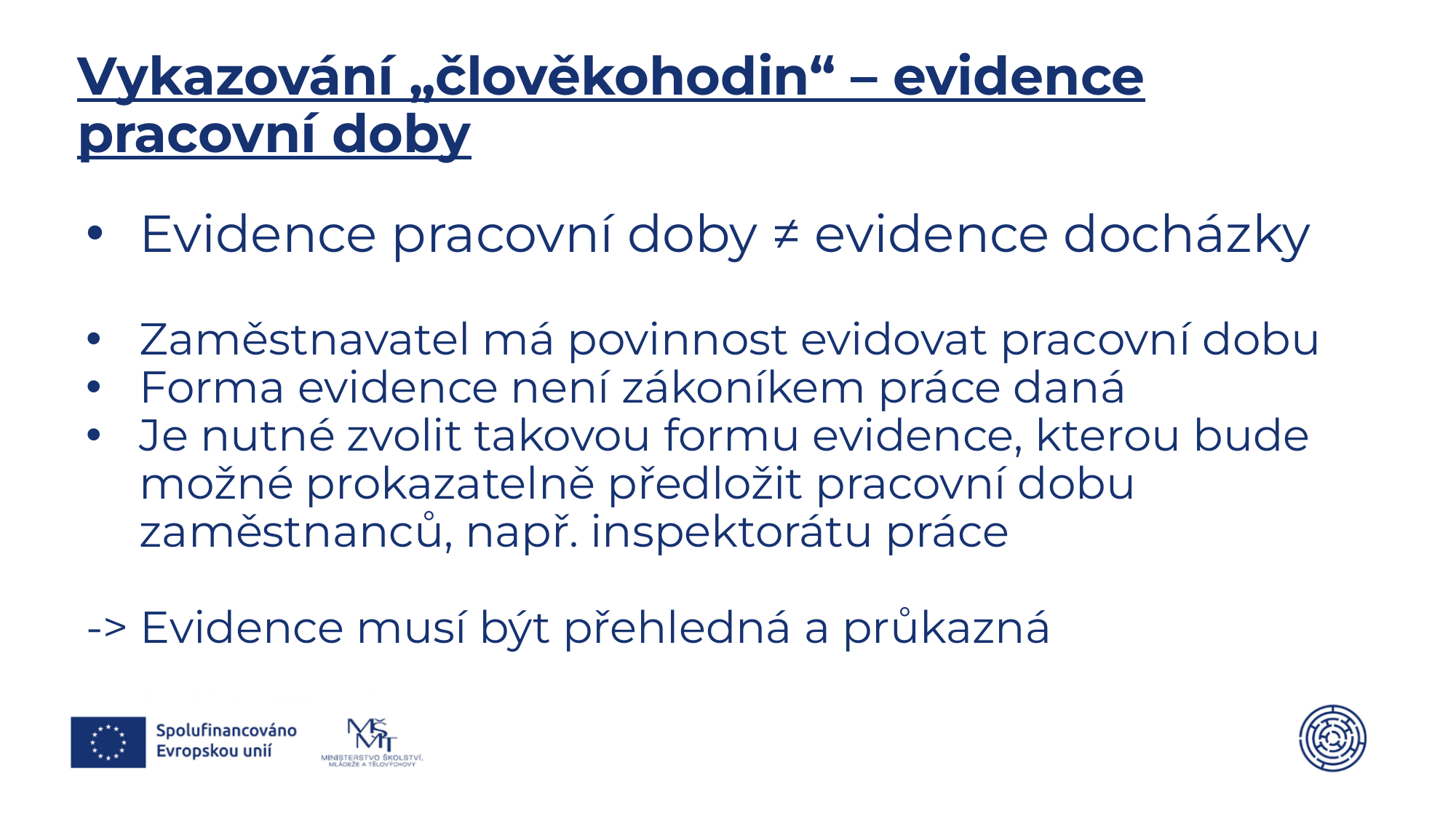

# Vykazování „člověkohodin“ – evidence pracovní doby

Evidence pracovní doby ≠ evidence docházky

Zaměstnavatel má povinnost evidovat pracovní dobu
Forma evidence není zákoníkem práce daná
Je nutné zvolit takovou formu evidence, kterou bude možné prokazatelně předložit pracovní dobu zaměstnanců, např. inspektorátu práce

-> Evidence musí být přehledná a průkazná